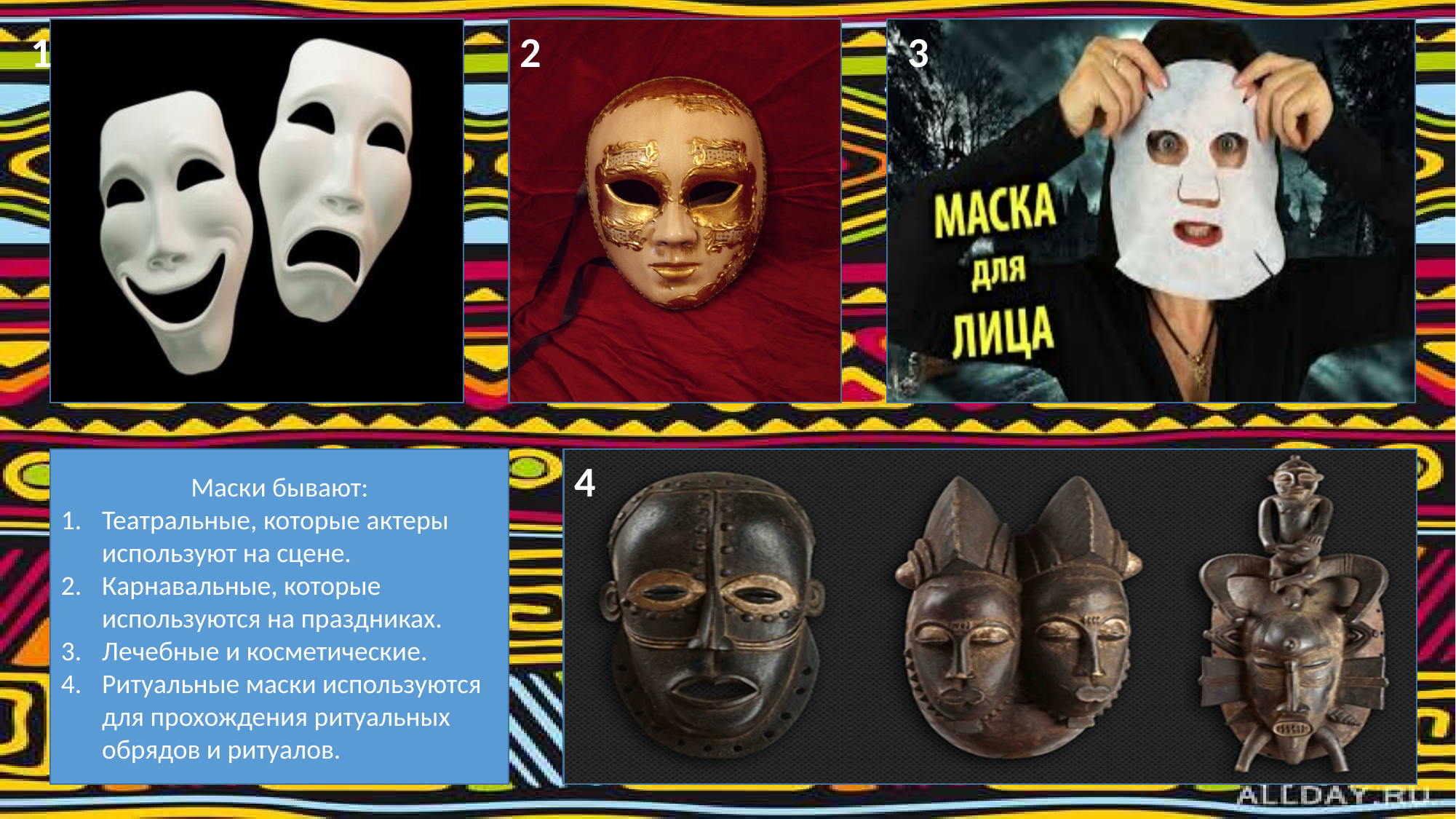

1

2

3
Маски бывают:
Театральные, которые актеры используют на сцене.
Карнавальные, которые используются на праздниках.
Лечебные и косметические.
Ритуальные маски используются для прохождения ритуальных обрядов и ритуалов.

4